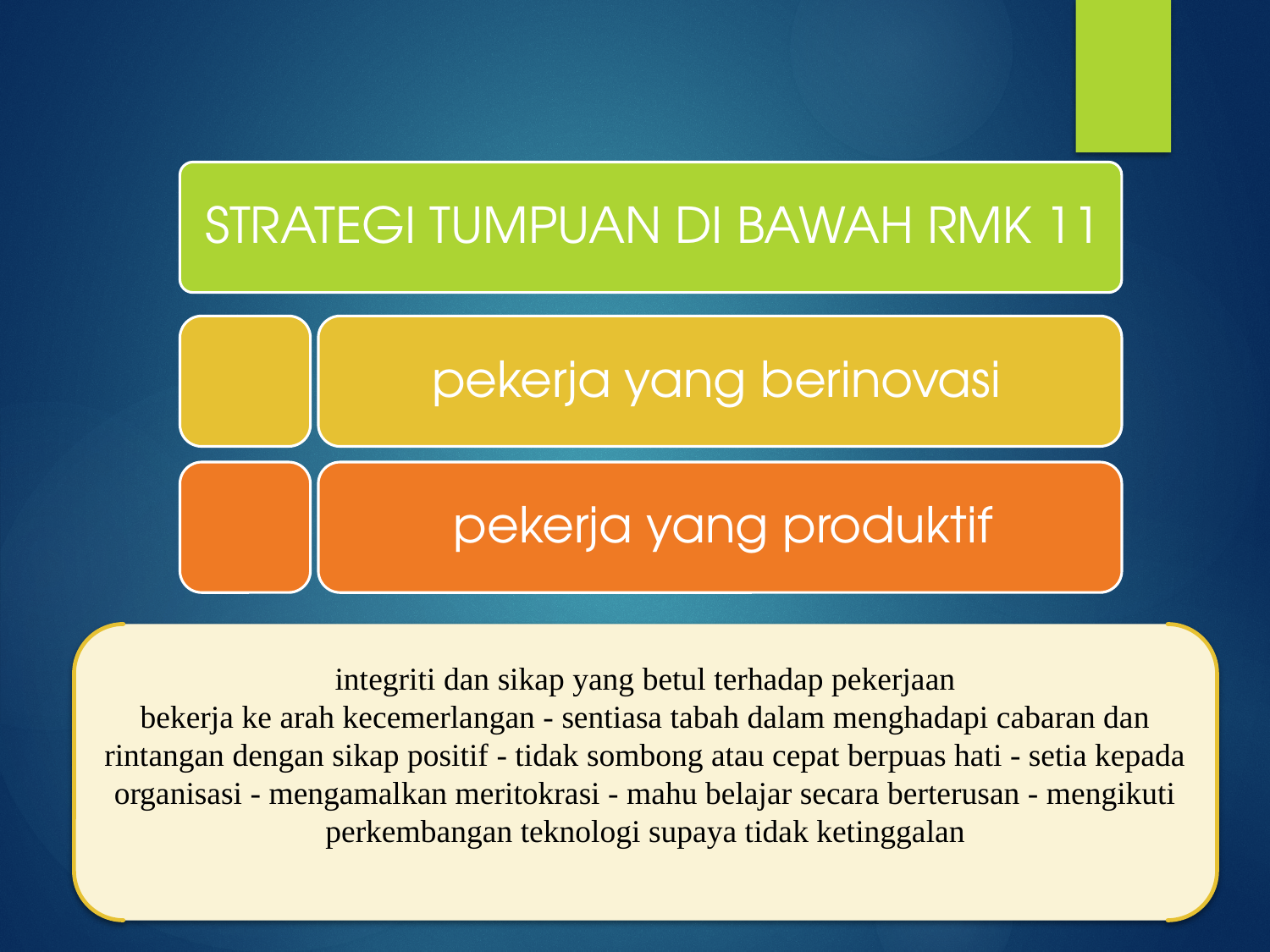

STRATEGI TUMPUAN DI BAWAH RMK 11
pekerja yang berinovasi
pekerja yang produktif
integriti dan sikap yang betul terhadap pekerjaan
bekerja ke arah kecemerlangan - sentiasa tabah dalam menghadapi cabaran dan rintangan dengan sikap positif - tidak sombong atau cepat berpuas hati - setia kepada organisasi - mengamalkan meritokrasi - mahu belajar secara berterusan - mengikuti perkembangan teknologi supaya tidak ketinggalan